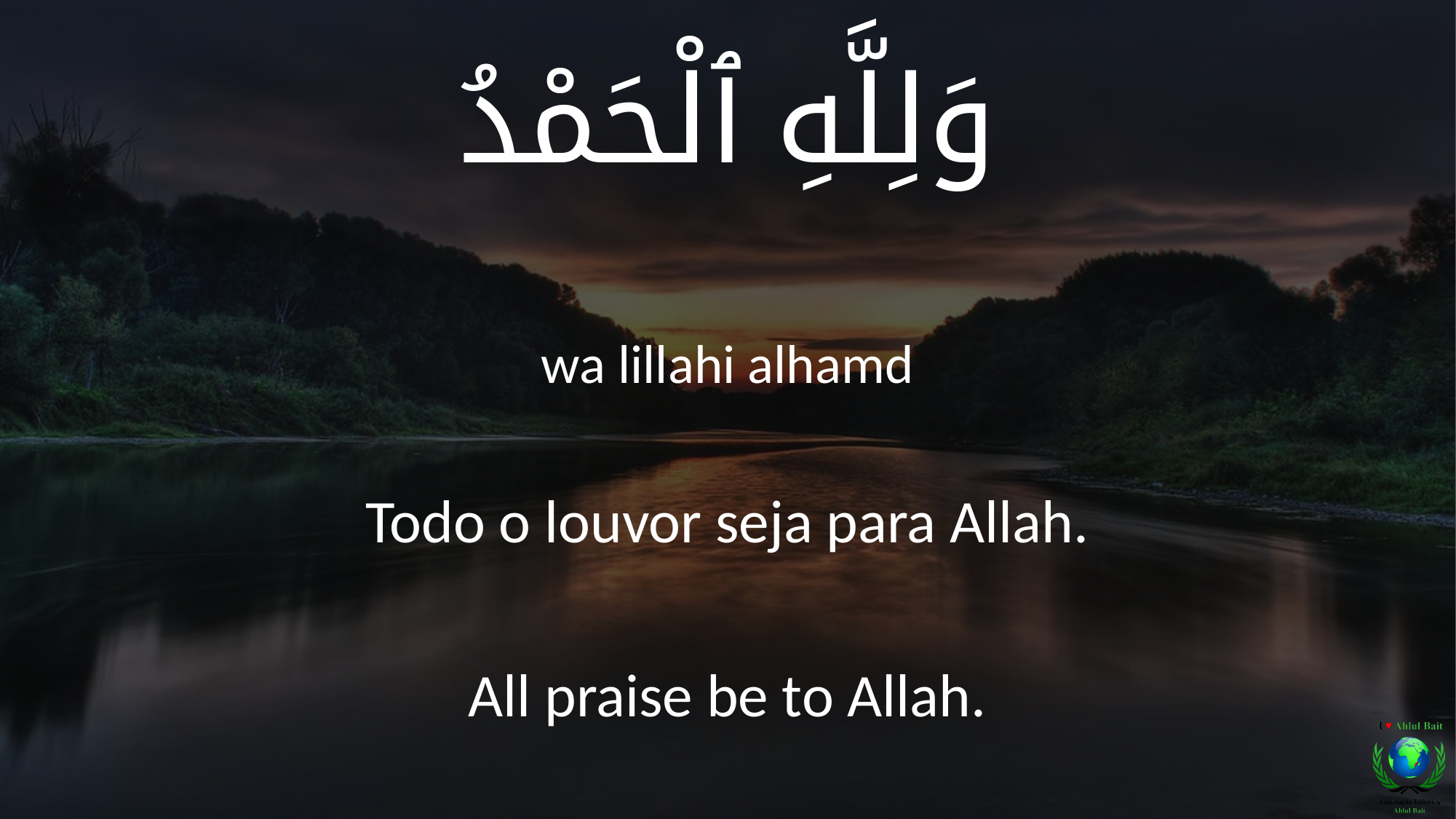

وَلِلَّهِ ٱلْحَمْدُ
wa lillahi alhamd
Todo o louvor seja para Allah.
All praise be to Allah.